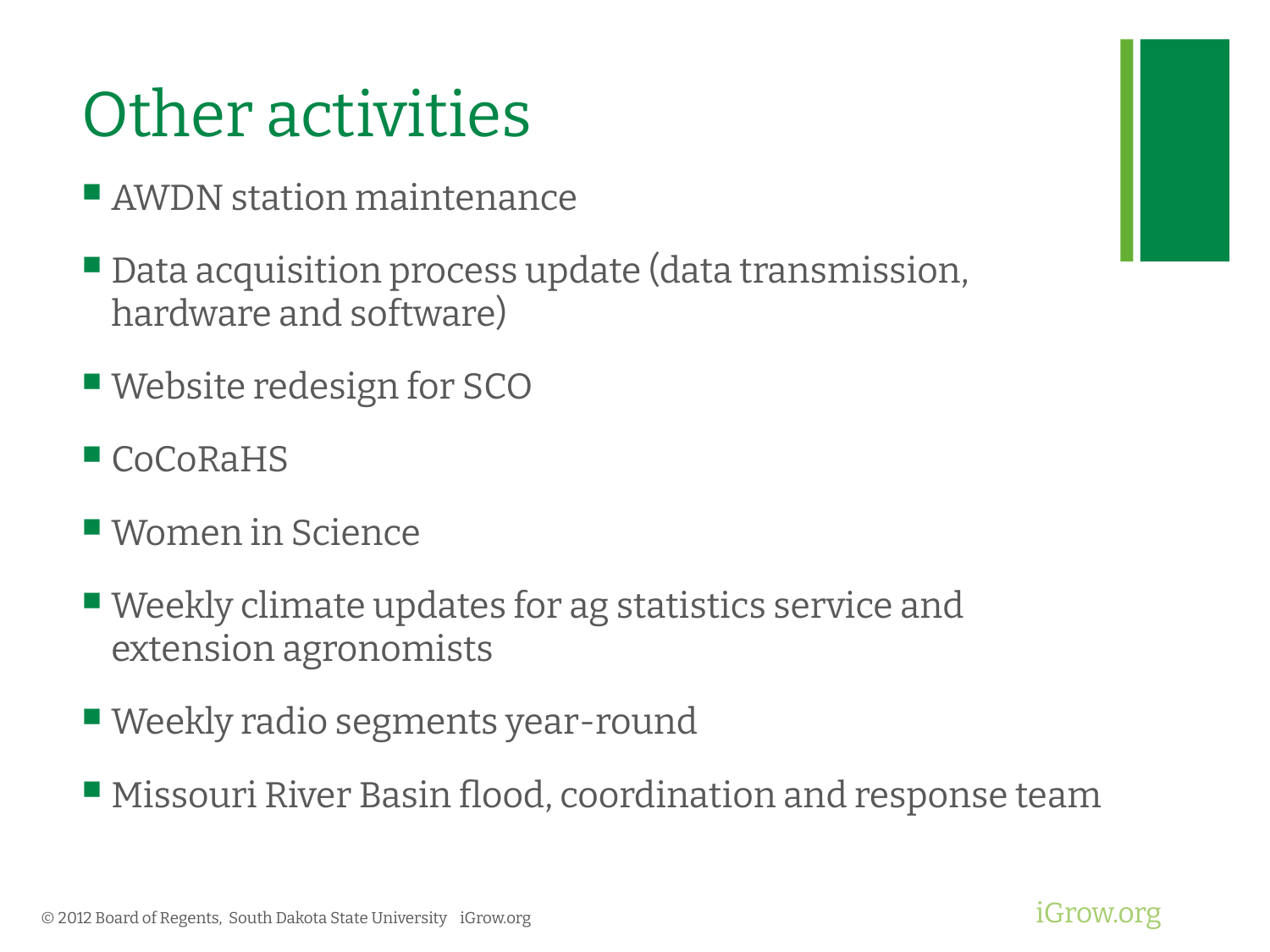

# Other activities
AWDN station maintenance
Data acquisition process update (data transmission, hardware and software)
Website redesign for SCO
CoCoRaHS
Women in Science
Weekly climate updates for ag statistics service and extension agronomists
Weekly radio segments year-round
Missouri River Basin flood, coordination and response team

© 2012 Board of Regents,  South Dakota State University    iGrow.org